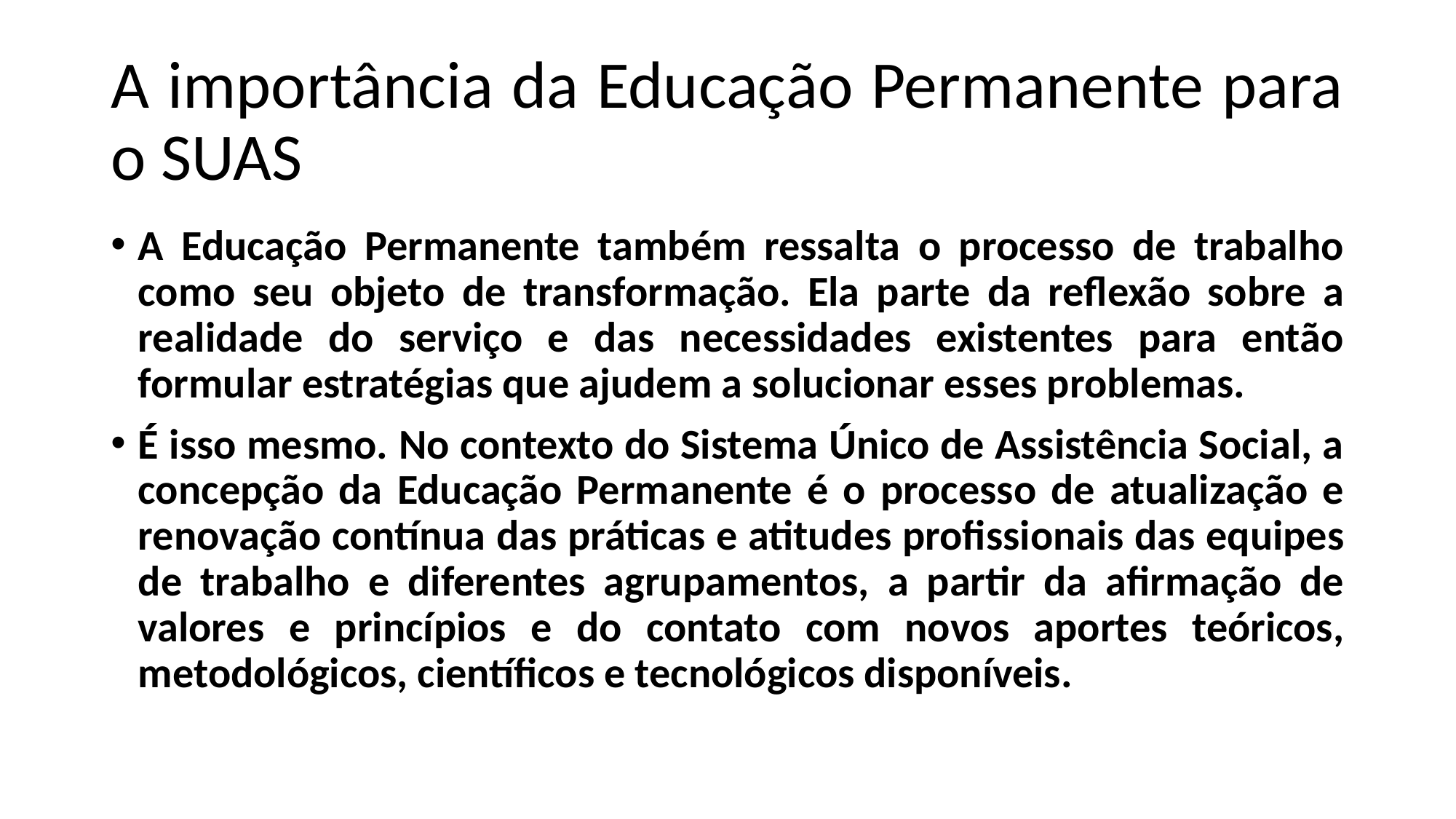

# A importância da Educação Permanente para o SUAS
A Educação Permanente também ressalta o processo de trabalho como seu objeto de transformação. Ela parte da reflexão sobre a realidade do serviço e das necessidades existentes para então formular estratégias que ajudem a solucionar esses problemas.
É isso mesmo. No contexto do Sistema Único de Assistência Social, a concepção da Educação Permanente é o processo de atualização e renovação contínua das práticas e atitudes profissionais das equipes de trabalho e diferentes agrupamentos, a partir da afirmação de valores e princípios e do contato com novos aportes teóricos, metodológicos, científicos e tecnológicos disponíveis.